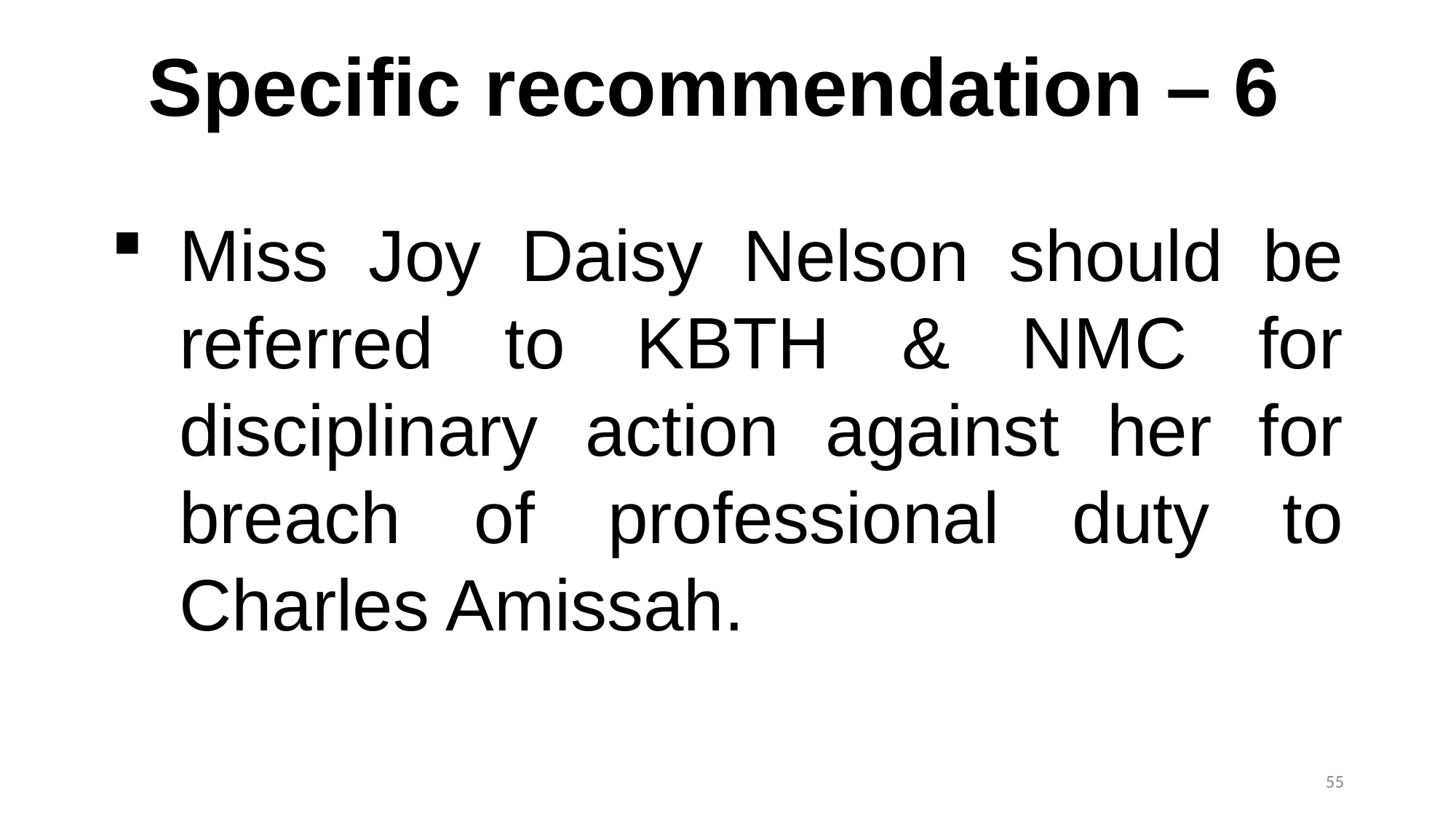

# Specific recommendation – 6
Miss Joy Daisy Nelson should be referred to KBTH & NMC for disciplinary action against her for breach of professional duty to Charles Amissah.

55